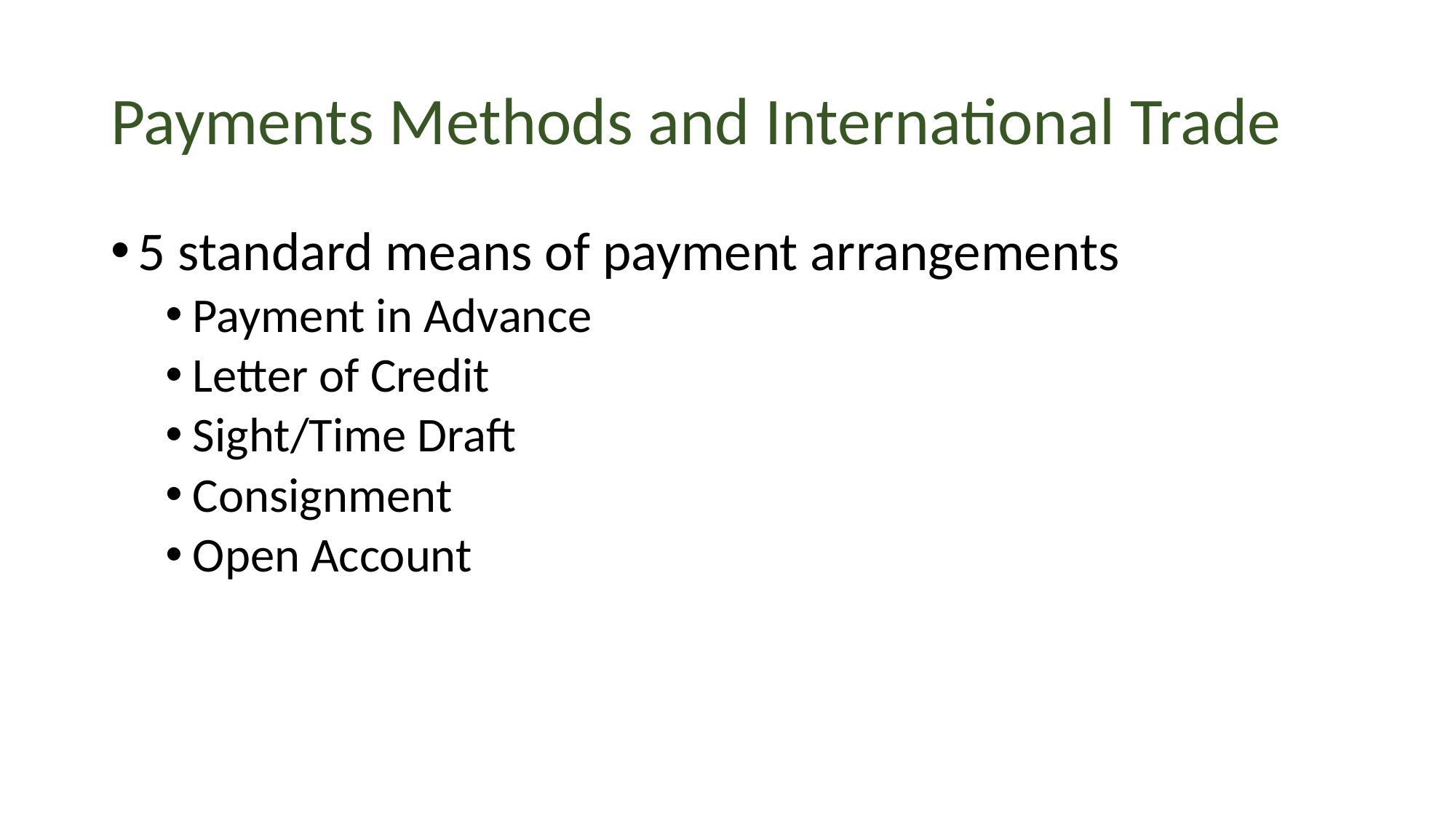

# Payments Methods and International Trade
5 standard means of payment arrangements
Payment in Advance
Letter of Credit
Sight/Time Draft
Consignment
Open Account